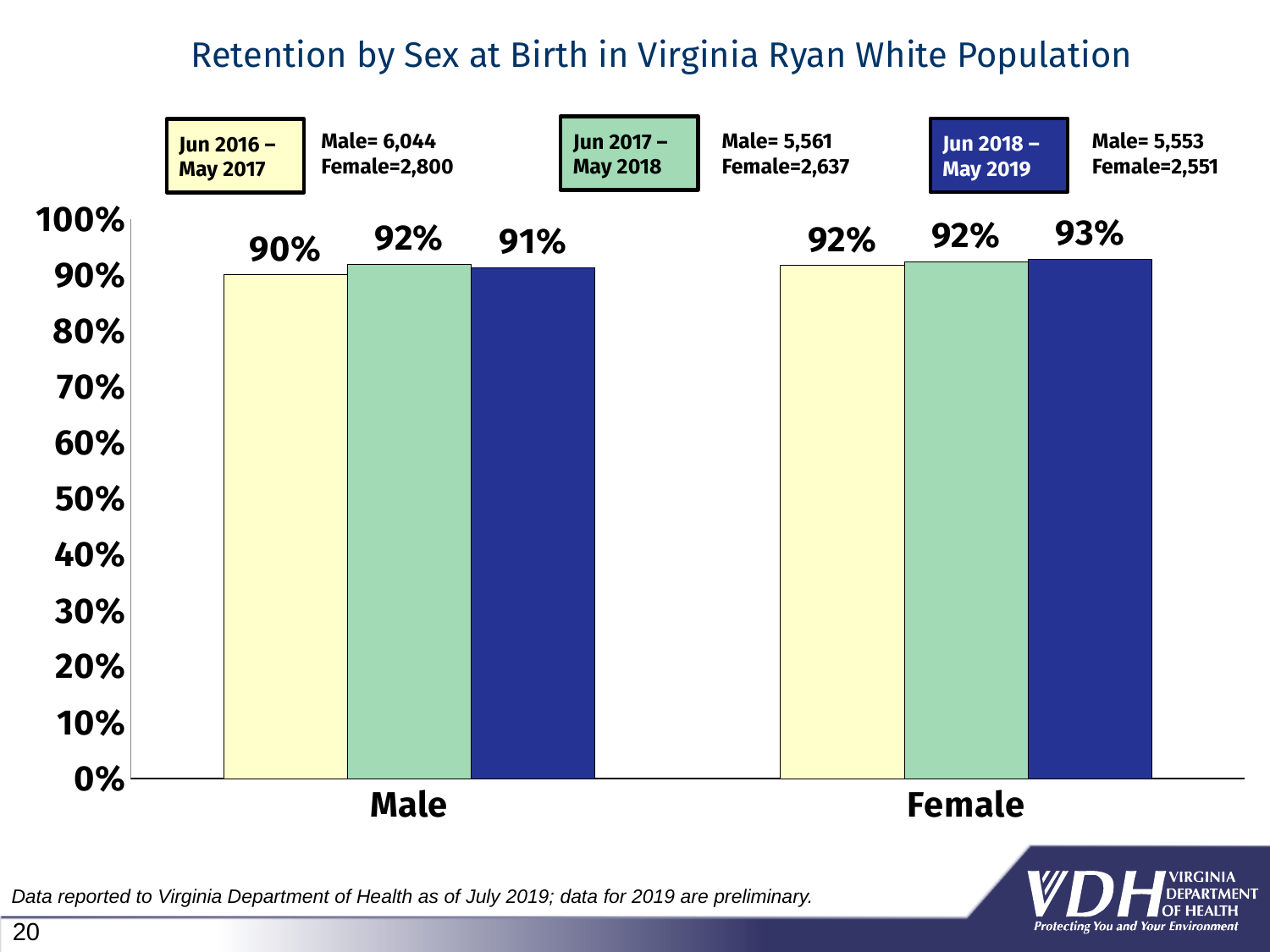

# Retention by Sex at Birth in Virginia Ryan White Population
Jun 2017 – May 2018
Jun 2018 – May 2019
Jun 2016 – May 2017
Male= 6,044
Female=2,800
Male= 5,561
Female=2,637
Male= 5,553
Female=2,551

### Chart

| Category | June 1, 2016 - May 31, 2017 (N=441) | June 1, 2017 - May 31, 2018 (N=420) | June 1, 2018 - May 31, 2019 (N=346) |
|---|---|---|---|
| Male | 0.9008934480476506 | 0.9194389498291674 | 0.9130199891950297 |
| Female | 0.9175 | 0.9237770193401593 | 0.9286554292434339 |
Data reported to Virginia Department of Health as of July 2019; data for 2019 are preliminary.